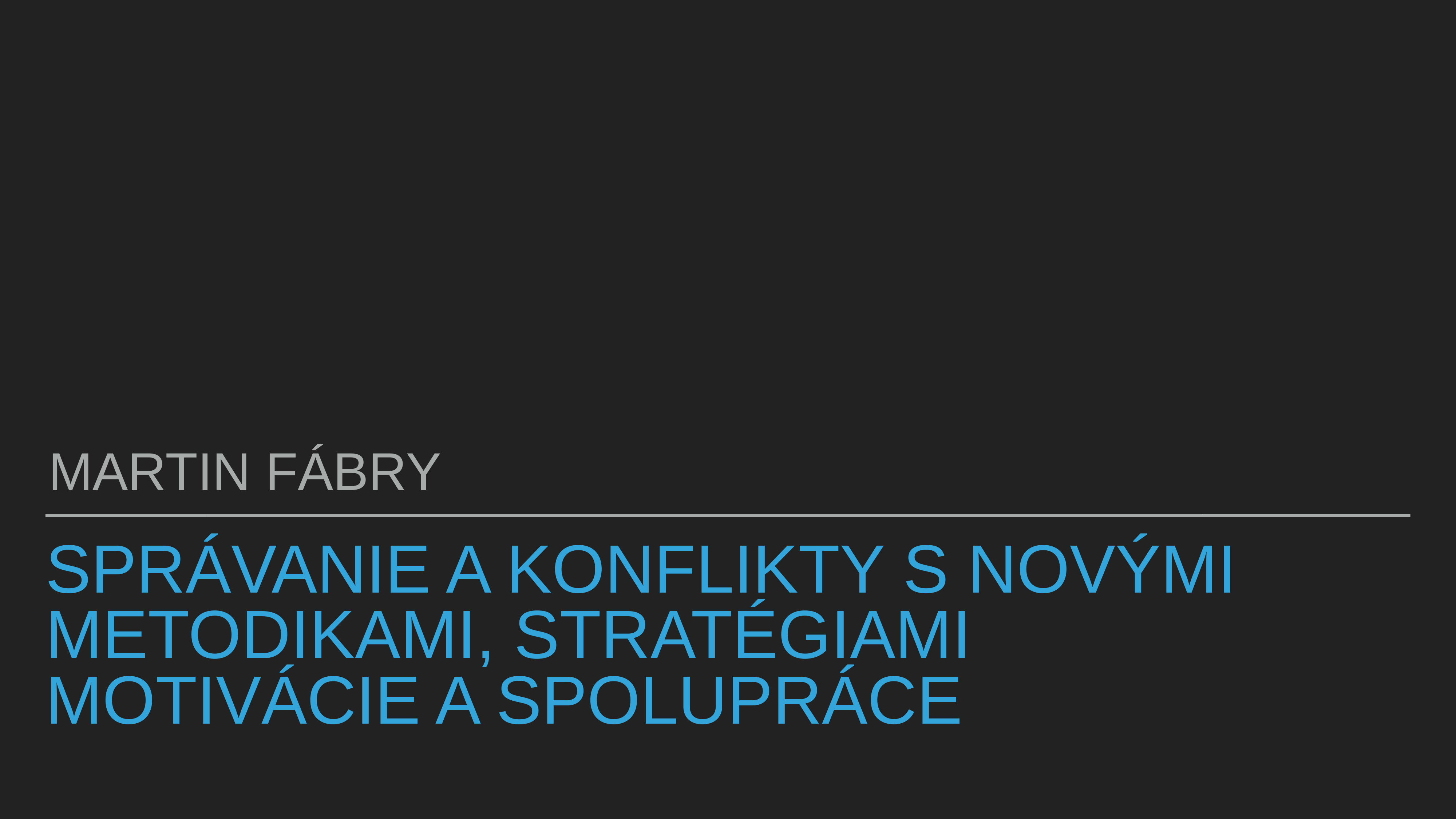

MARTIN FÁBRY
# SPRÁVANIE A KONFLIKTY S NOVÝMI METODIKAMI, STRATÉGIAMI MOTIVÁCIE A SPOLUPRÁCE